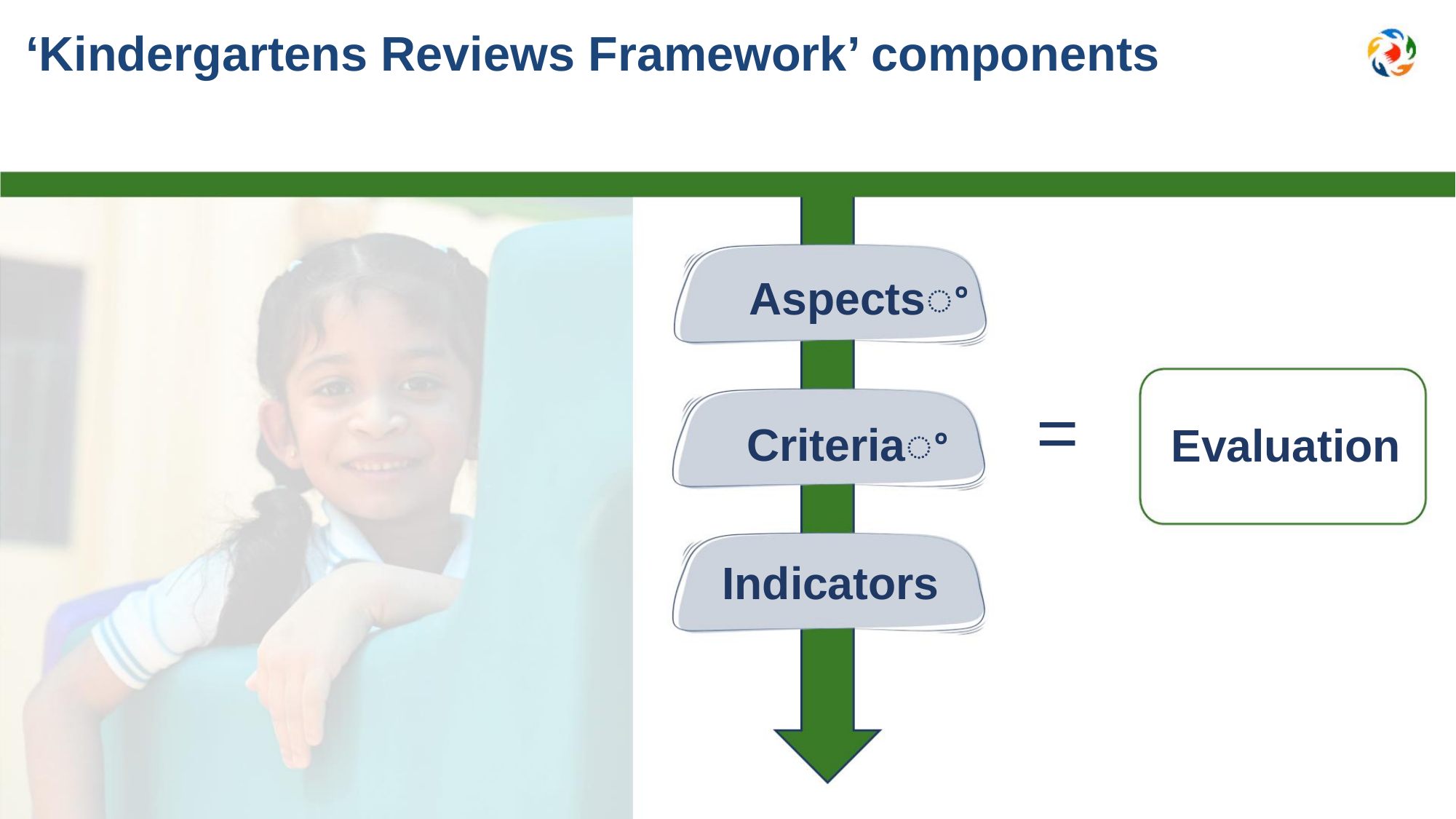

‘Kindergartens Reviews Framework’ components
Aspectsꢀ
=
Criteriaꢀ
Evaluation
Indicators